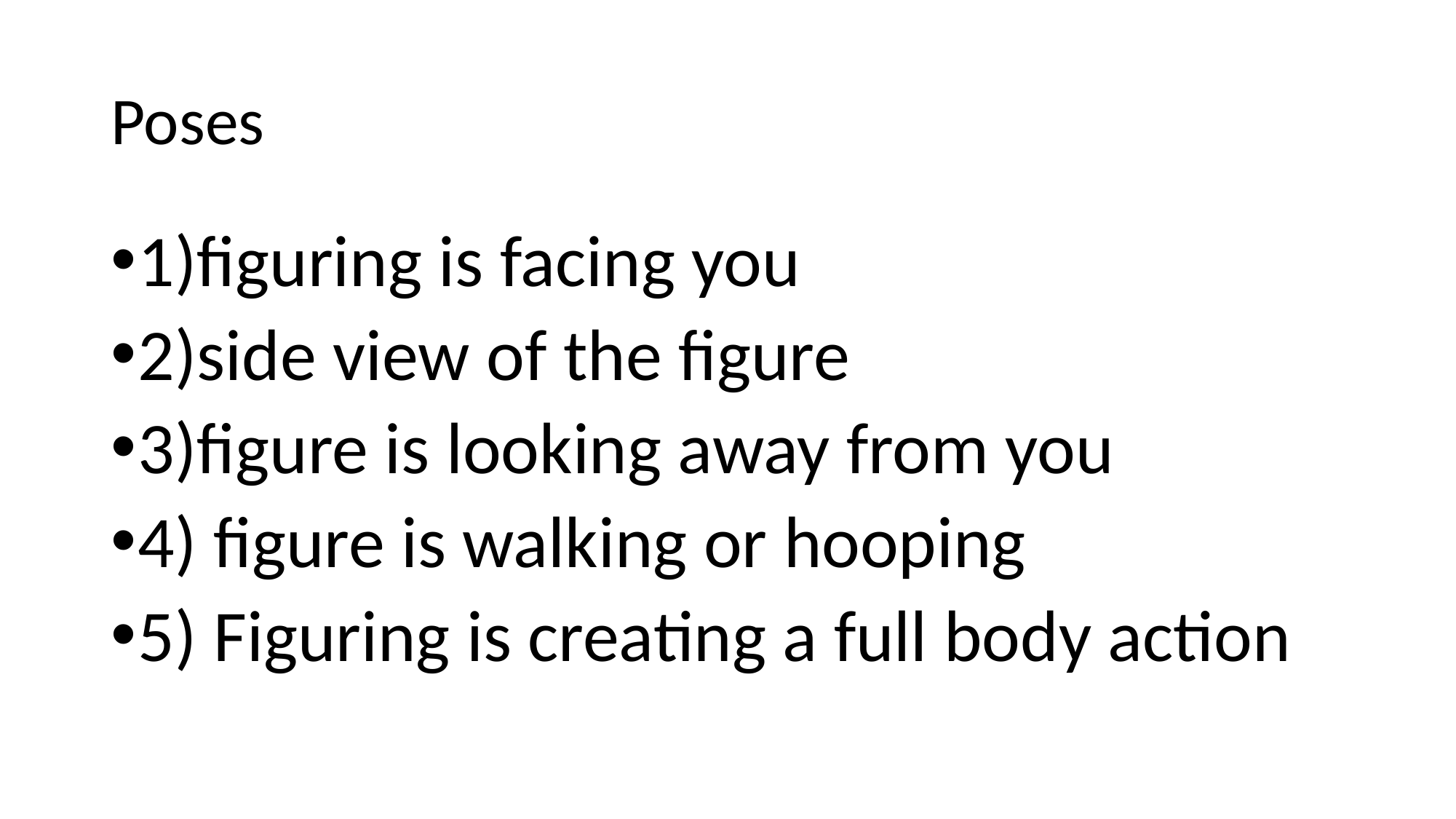

# Poses
1)figuring is facing you
2)side view of the figure
3)figure is looking away from you
4) figure is walking or hooping
5) Figuring is creating a full body action